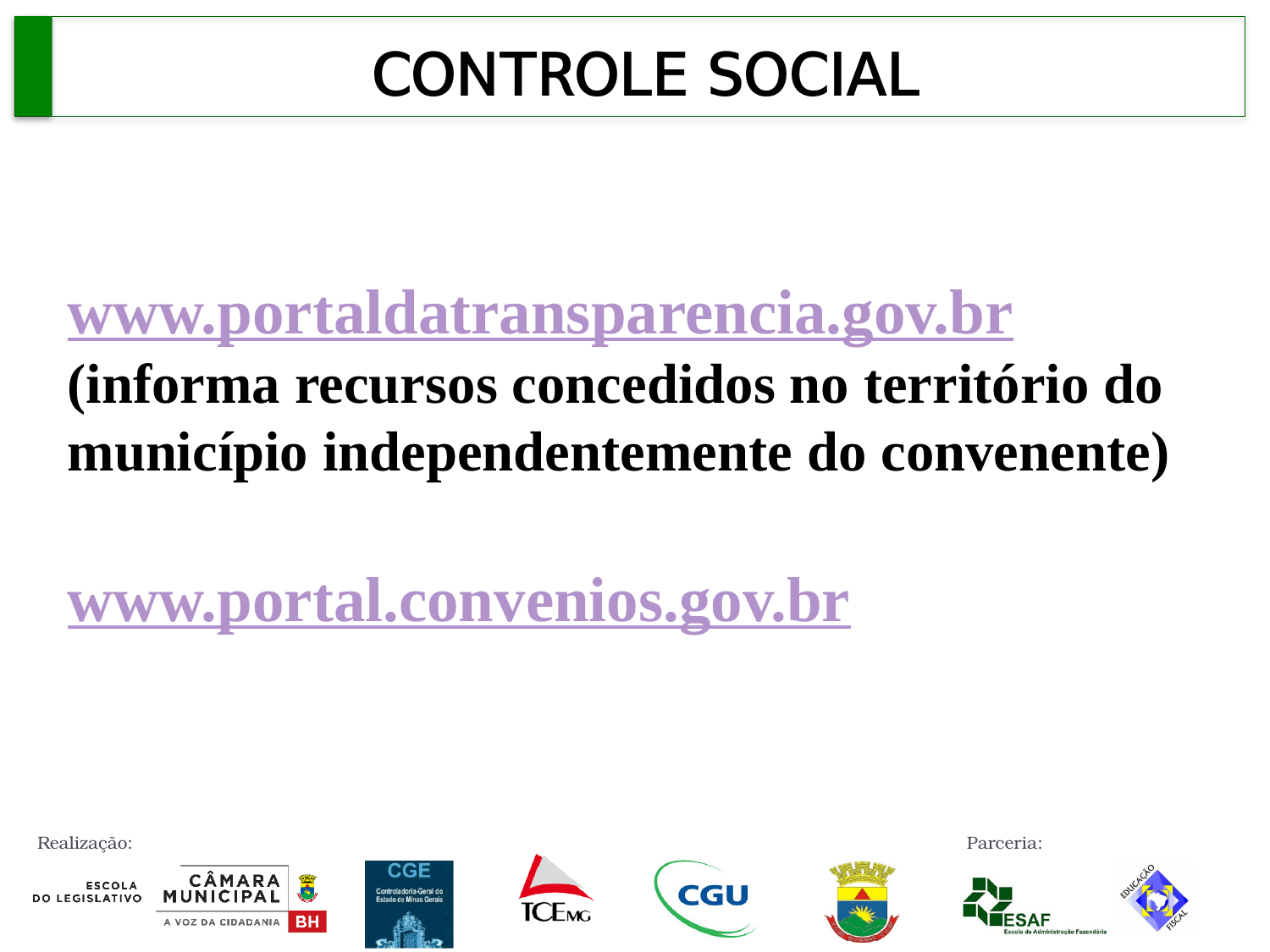

CONTROLE SOCIAL

www.portaldatransparencia.gov.br
(informa recursos concedidos no território do município independentemente do convenente)

www.portal.convenios.gov.br